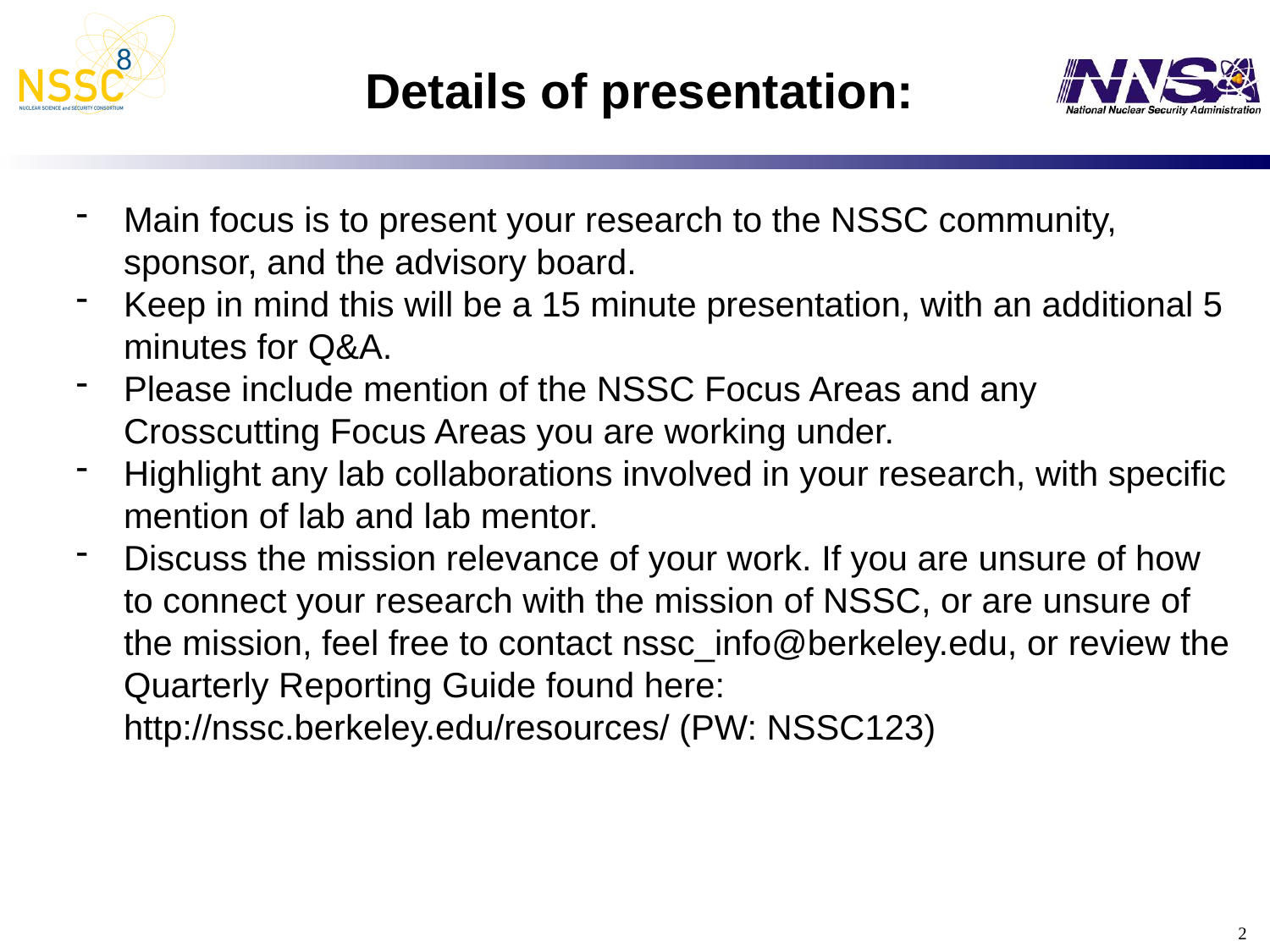

Details of presentation:
Main focus is to present your research to the NSSC community, sponsor, and the advisory board.
Keep in mind this will be a 15 minute presentation, with an additional 5 minutes for Q&A.
Please include mention of the NSSC Focus Areas and any Crosscutting Focus Areas you are working under.
Highlight any lab collaborations involved in your research, with specific mention of lab and lab mentor.
Discuss the mission relevance of your work. If you are unsure of how to connect your research with the mission of NSSC, or are unsure of the mission, feel free to contact nssc_info@berkeley.edu, or review the Quarterly Reporting Guide found here: http://nssc.berkeley.edu/resources/ (PW: NSSC123)